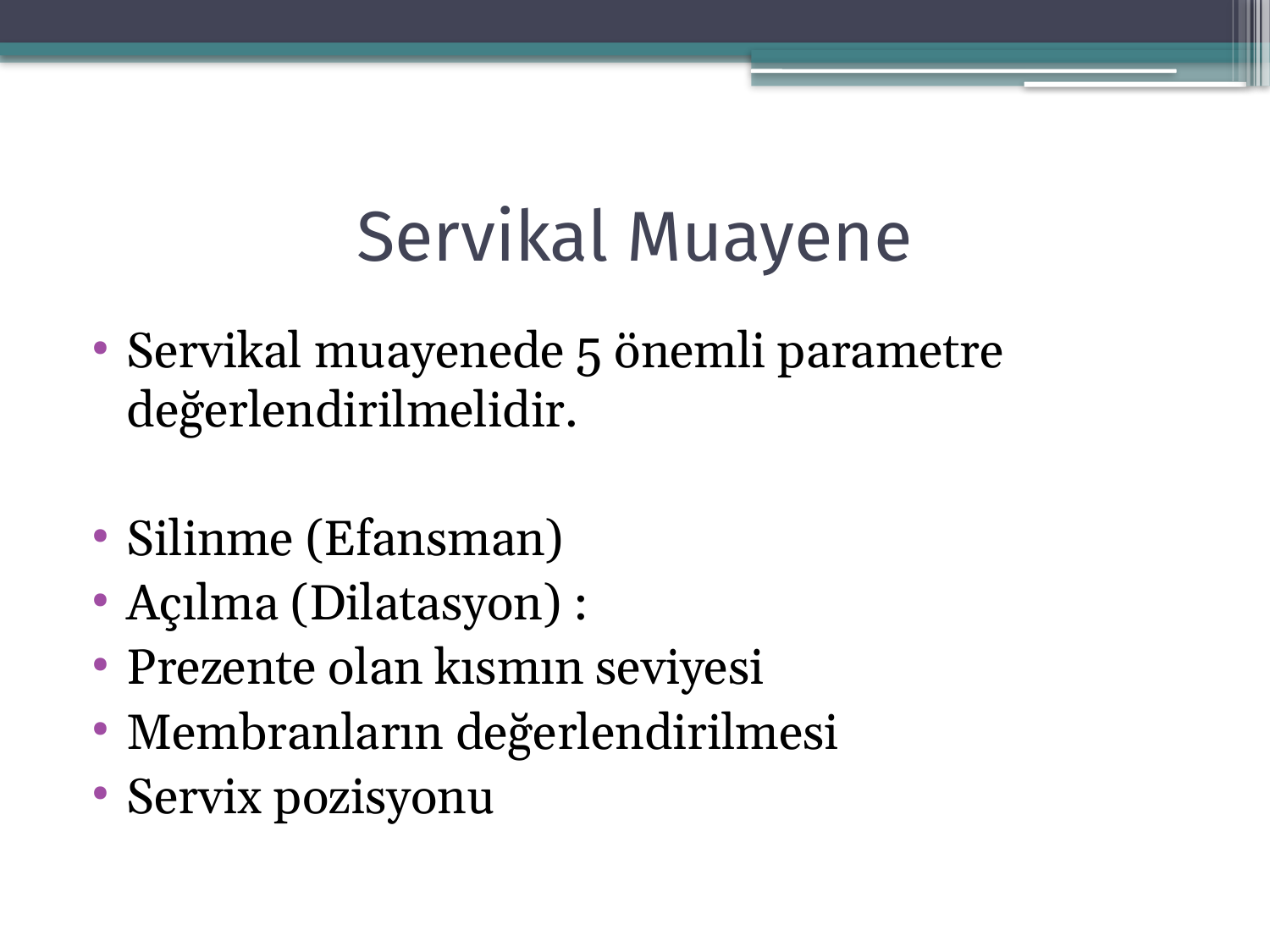

# Servikal Muayene
Servikal muayenede 5 önemli parametre değerlendirilmelidir.

Silinme (Efansman)
Açılma (Dilatasyon) :
Prezente olan kısmın seviyesi
Membranların değerlendirilmesi
Servix pozisyonu